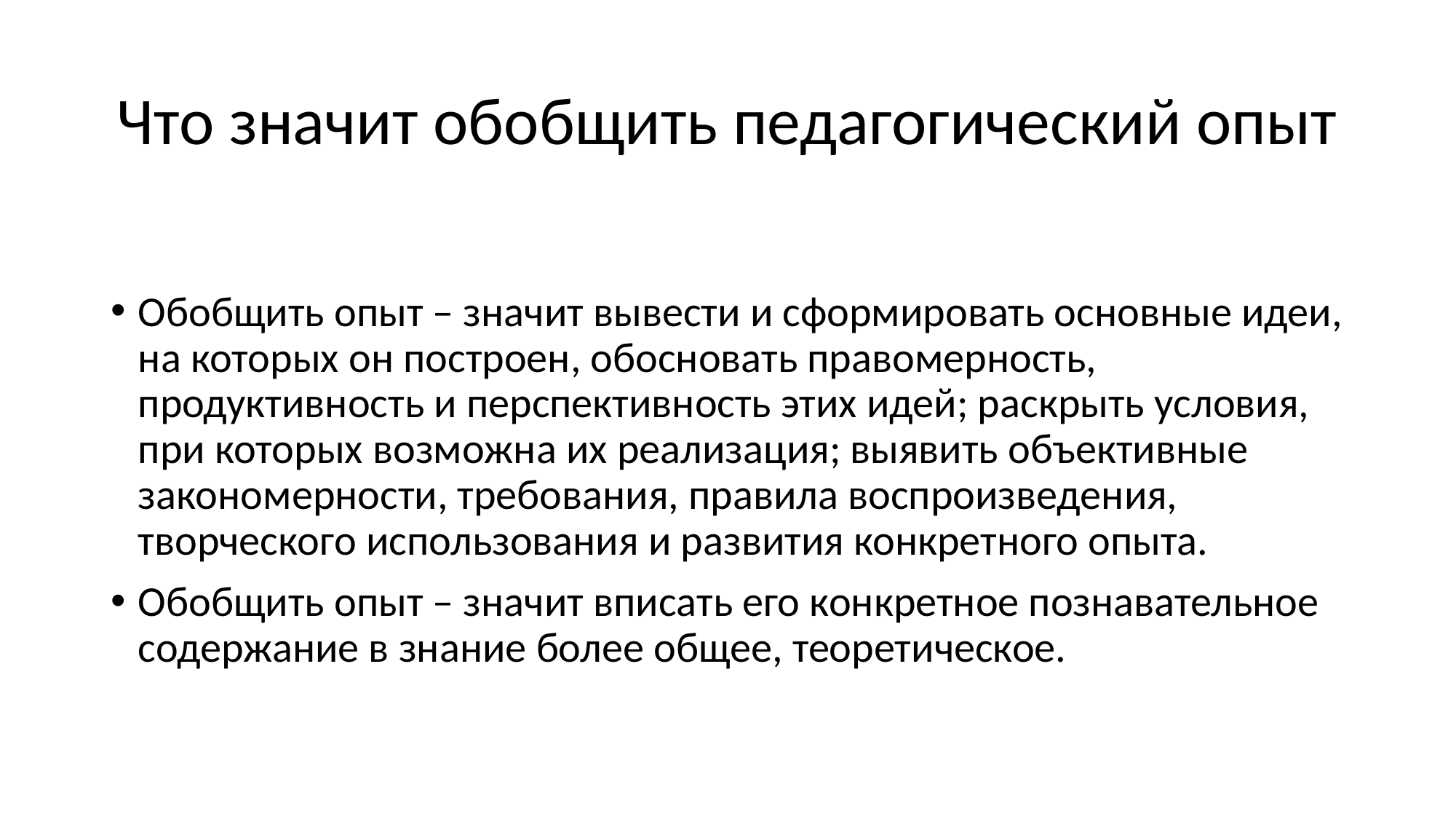

# Что значит обобщить педагогический опыт

Обобщить опыт – значит вывести и сформировать основные идеи, на которых он построен, обосновать правомерность, продуктивность и перспективность этих идей; раскрыть условия, при которых возможна их реализация; выявить объективные закономерности, требования, правила воспроизведения, творческого использования и развития конкретного опыта.
Обобщить опыт – значит вписать его конкретное познавательное содержание в знание более общее, теоретическое.